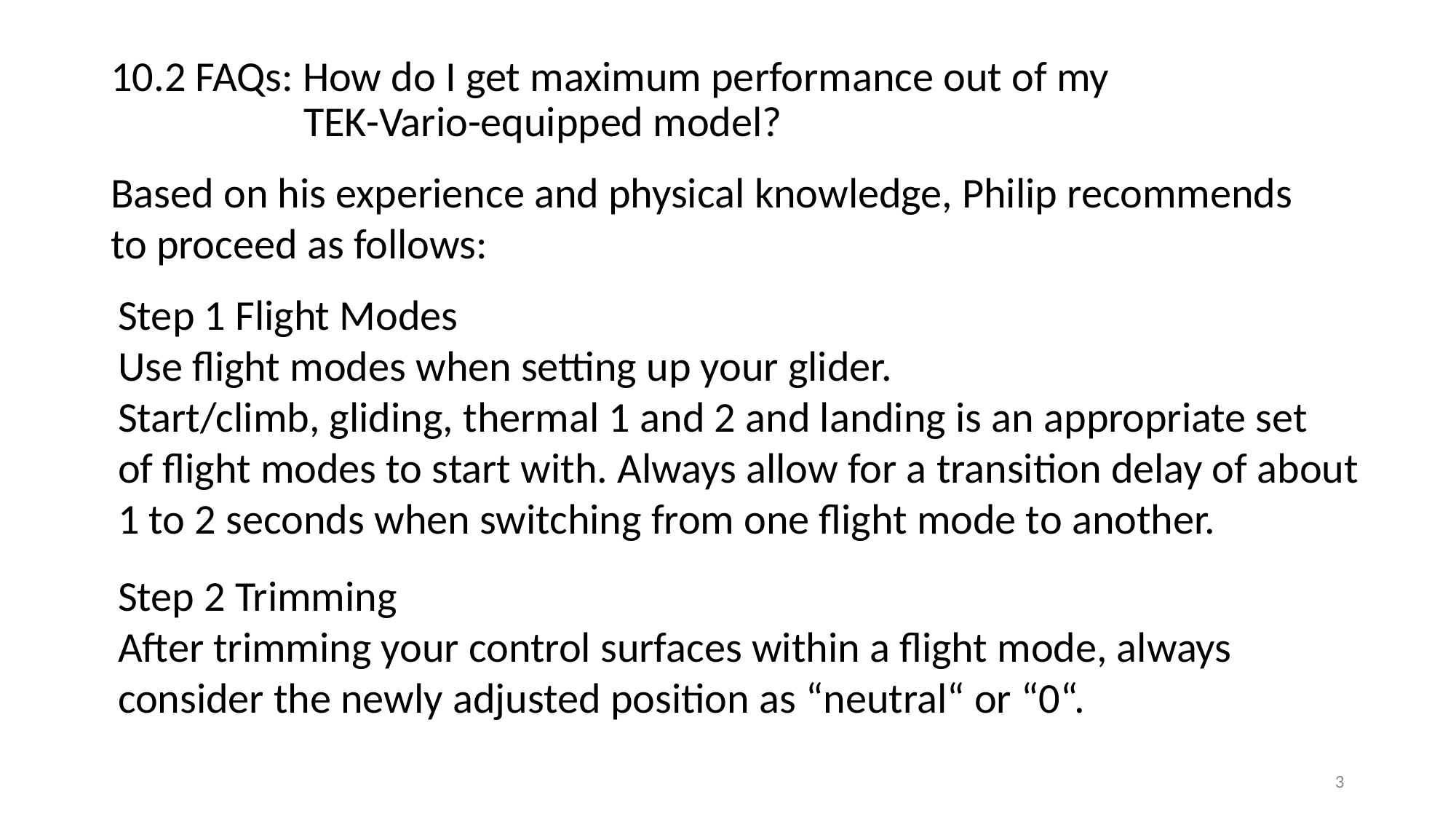

# 10.2 FAQs: How do I get maximum performance out of my TEK-Vario-equipped model?
Based on his experience and physical knowledge, Philip recommends to proceed as follows:
Step 1 Flight Modes
Use flight modes when setting up your glider.
Start/climb, gliding, thermal 1 and 2 and landing is an appropriate set
of flight modes to start with. Always allow for a transition delay of about
1 to 2 seconds when switching from one flight mode to another.

Step 2 Trimming
After trimming your control surfaces within a flight mode, always
consider the newly adjusted position as “neutral“ or “0“.

3